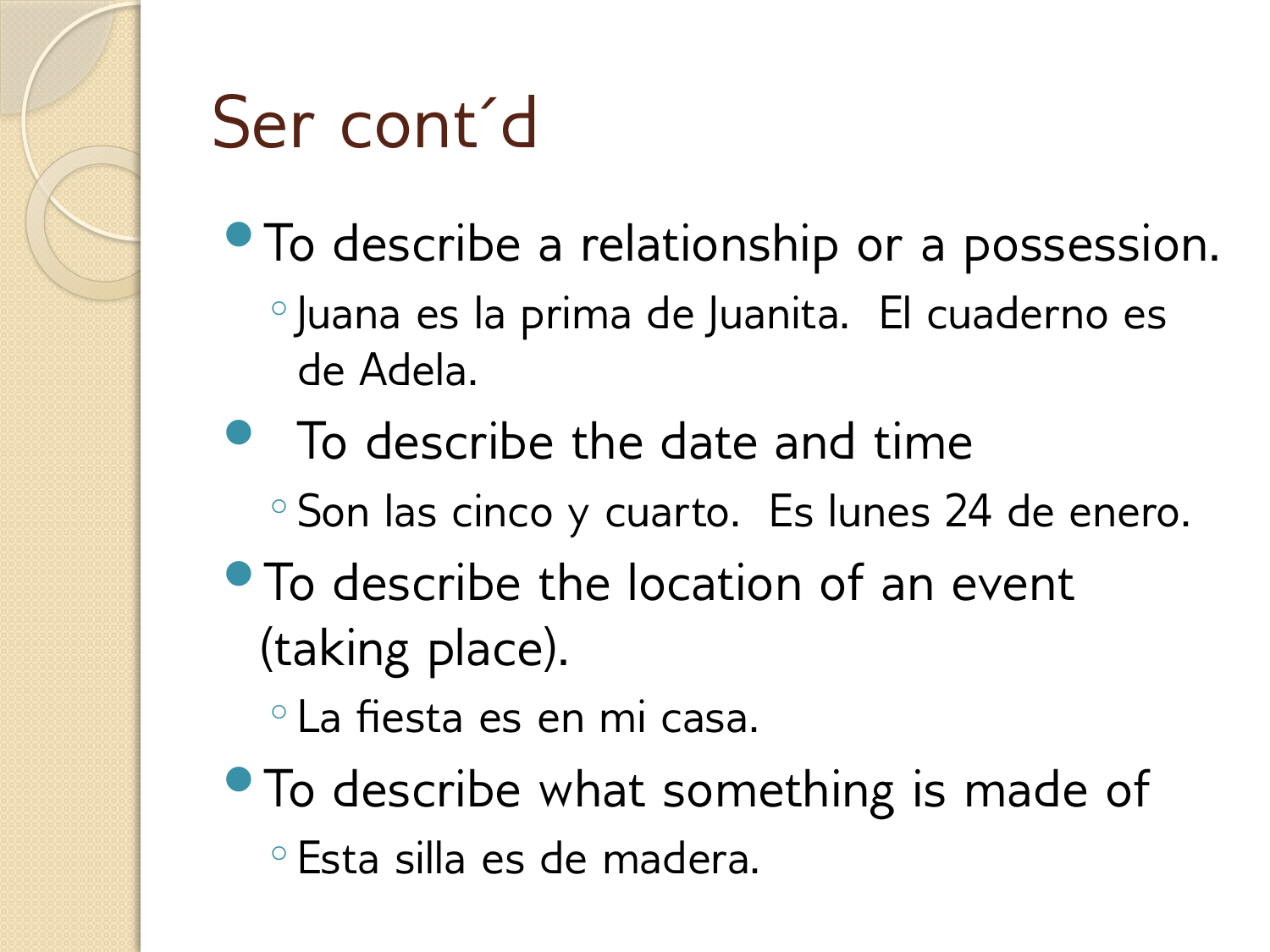

# Ser cont´d
To describe a relationship or a possession.
Juana es la prima de Juanita.  El cuaderno es de Adela.
  To describe the date and time
Son las cinco y cuarto.  Es lunes 24 de enero.
To describe the location of an event (taking place).
La fiesta es en mi casa.
To describe what something is made of
Esta silla es de madera.